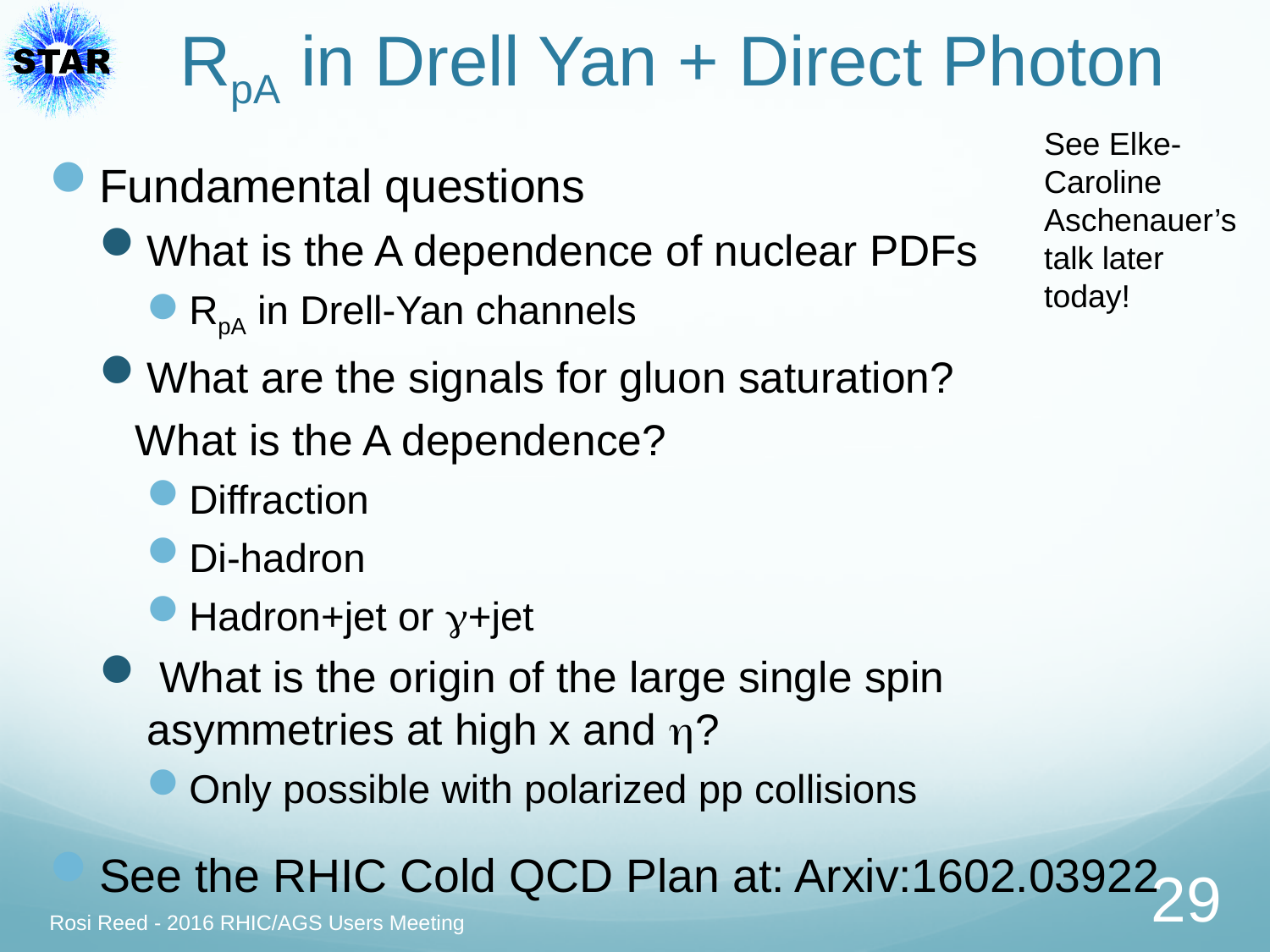

# RpA in Drell Yan + Direct Photon
See Elke-Caroline Aschenauer’s talk later today!
Fundamental questions
What is the A dependence of nuclear PDFs
RpA in Drell-Yan channels
What are the signals for gluon saturation?
   What is the A dependence?
Diffraction
Di-hadron
Hadron+jet or γ+jet
 What is the origin of the large single spin asymmetries at high x and η?
Only possible with polarized pp collisions
See the RHIC Cold QCD Plan at: Arxiv:1602.03922
29
Rosi Reed - 2016 RHIC/AGS Users Meeting